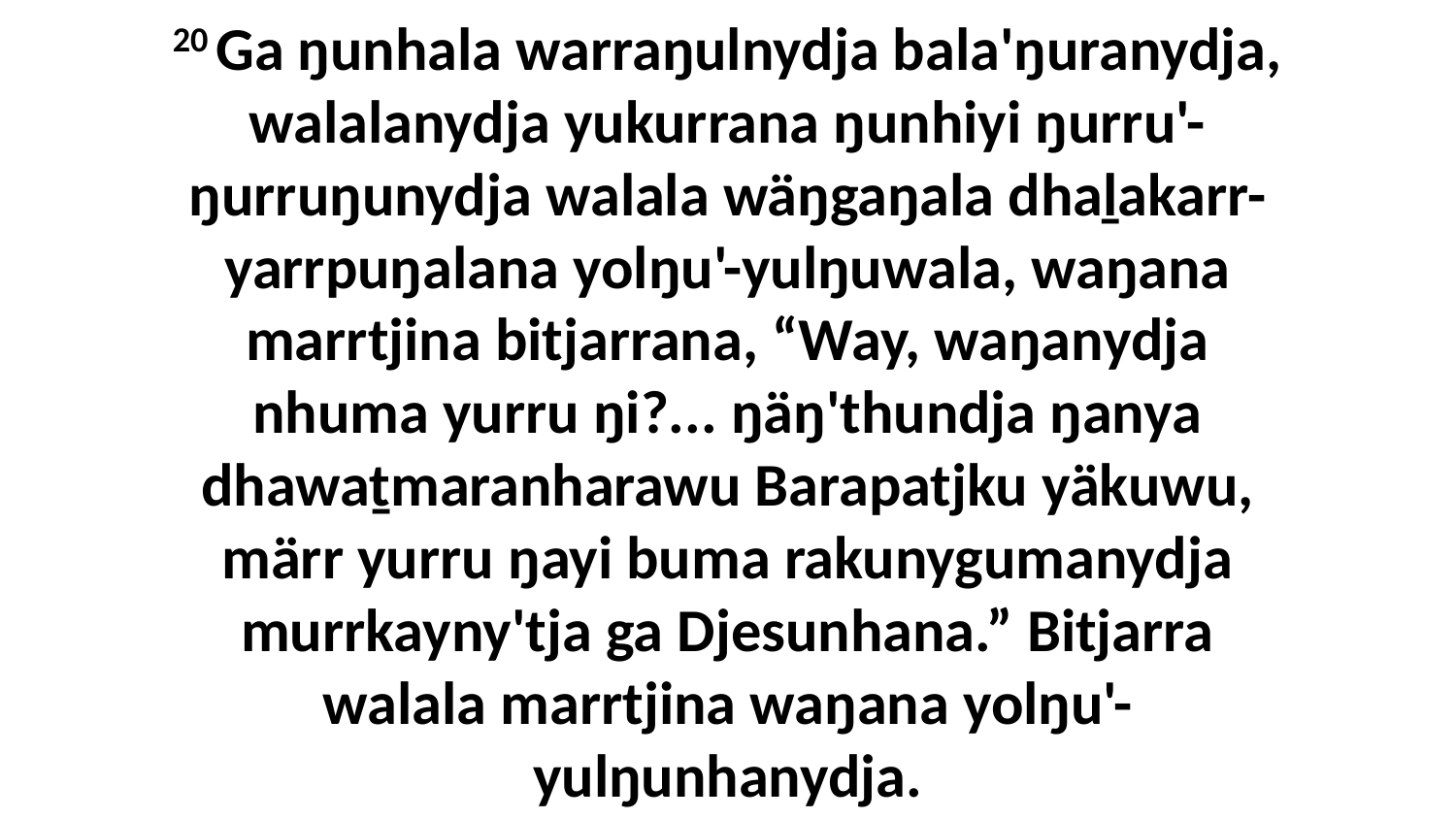

20 Ga ŋunhala warraŋulnydja bala'ŋuranydja, walalanydja yukurrana ŋunhiyi ŋurru'-ŋurruŋunydja walala wäŋgaŋala dhaḻakarr-yarrpuŋalana yolŋu'-yulŋuwala, waŋana marrtjina bitjarrana, “Way, waŋanydja nhuma yurru ŋi?... ŋäŋ'thundja ŋanya dhawaṯmaranharawu Barapatjku yäkuwu, märr yurru ŋayi buma rakunygumanydja murrkayny'tja ga Djesunhana.” Bitjarra walala marrtjina waŋana yolŋu'-yulŋunhanydja.